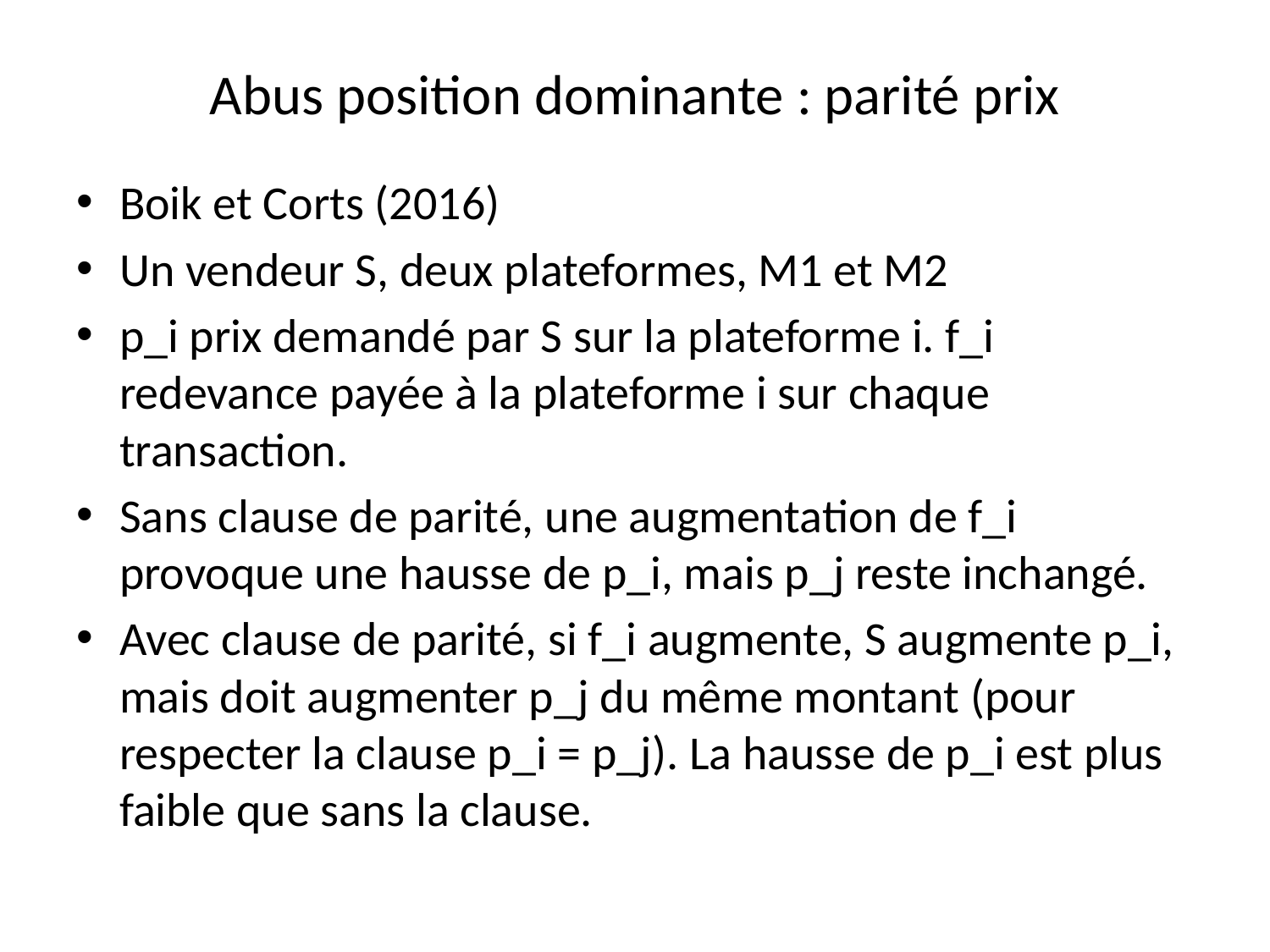

# Abus position dominante : parité prix
Boik et Corts (2016)
Un vendeur S, deux plateformes, M1 et M2
p_i prix demandé par S sur la plateforme i. f_i redevance payée à la plateforme i sur chaque transaction.
Sans clause de parité, une augmentation de f_i provoque une hausse de p_i, mais p_j reste inchangé.
Avec clause de parité, si f_i augmente, S augmente p_i, mais doit augmenter p_j du même montant (pour respecter la clause p_i = p_j). La hausse de p_i est plus faible que sans la clause.